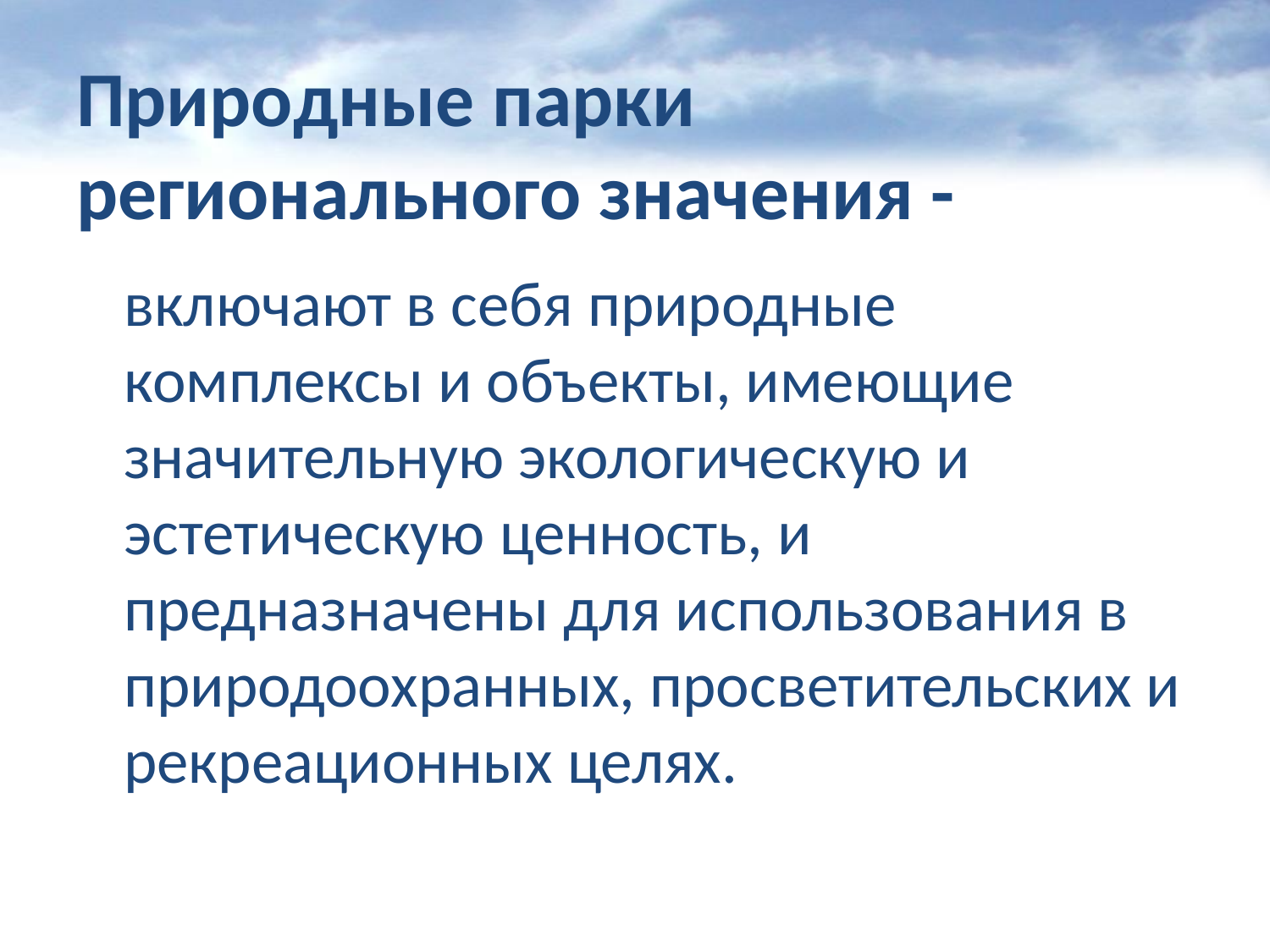

# Природные парки регионального значения -
	включают в себя природные комплексы и объекты, имеющие значительную экологическую и эстетическую ценность, и предназначены для использования в природоохранных, просветительских и рекреационных целях.